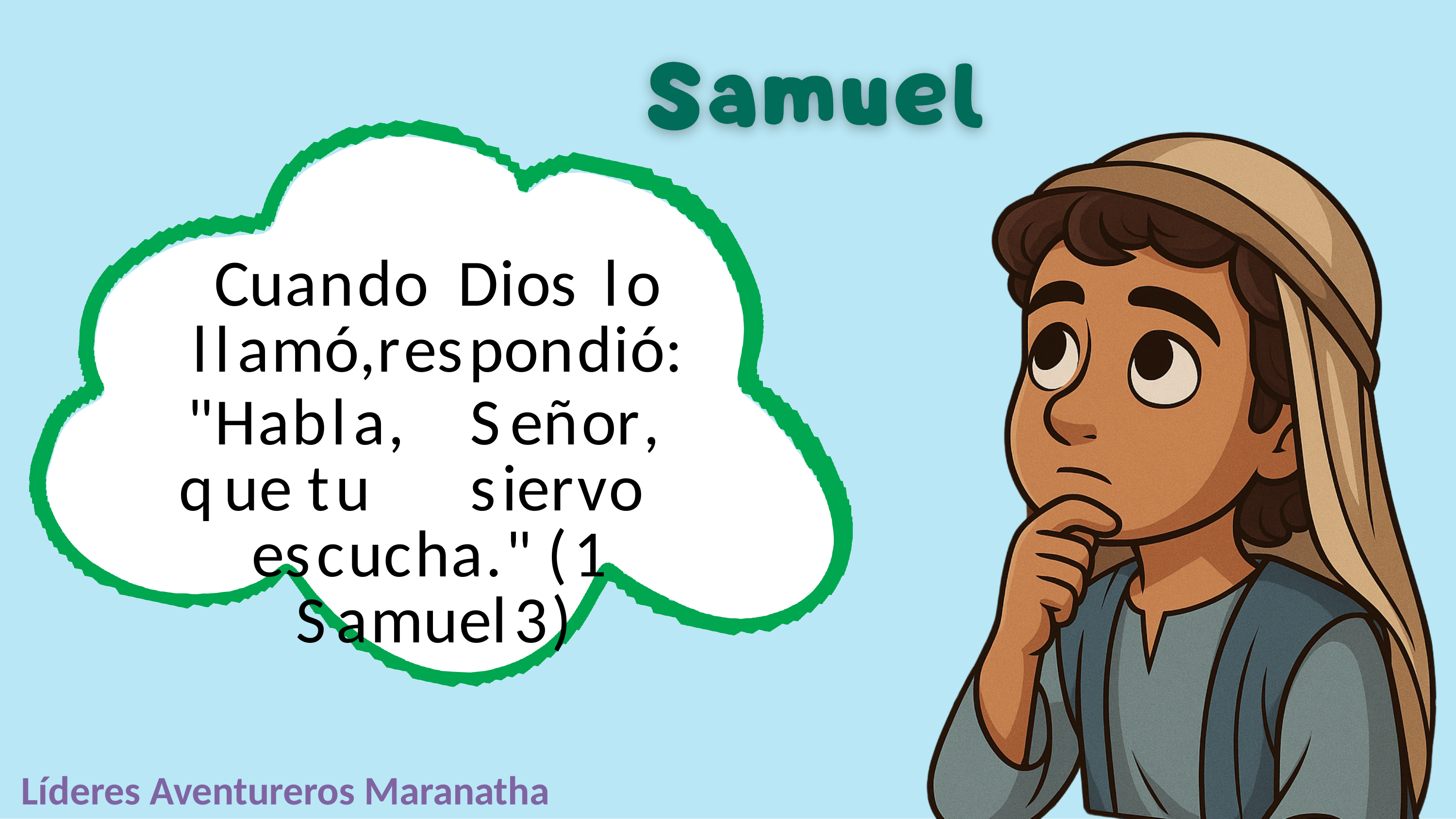

Cuando	Dios	lo
llamó,respondió:
"Habla,	Señor,	que tu		siervo	escucha." (1	Samuel	3)
Líderes Aventureros Maranatha